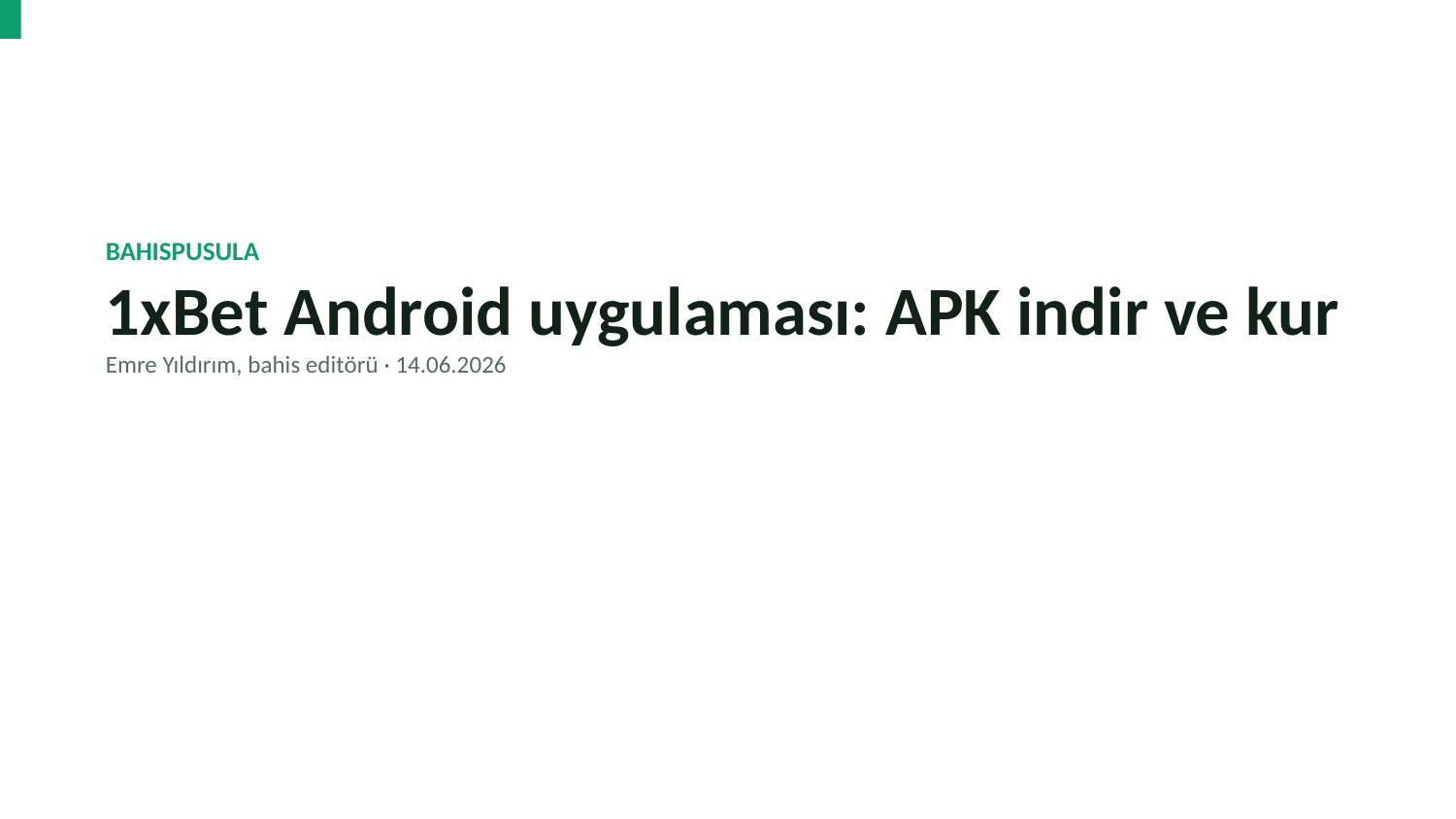

BAHISPUSULA
1xBet Android uygulaması: APK indir ve kur
Emre Yıldırım, bahis editörü · 14.06.2026